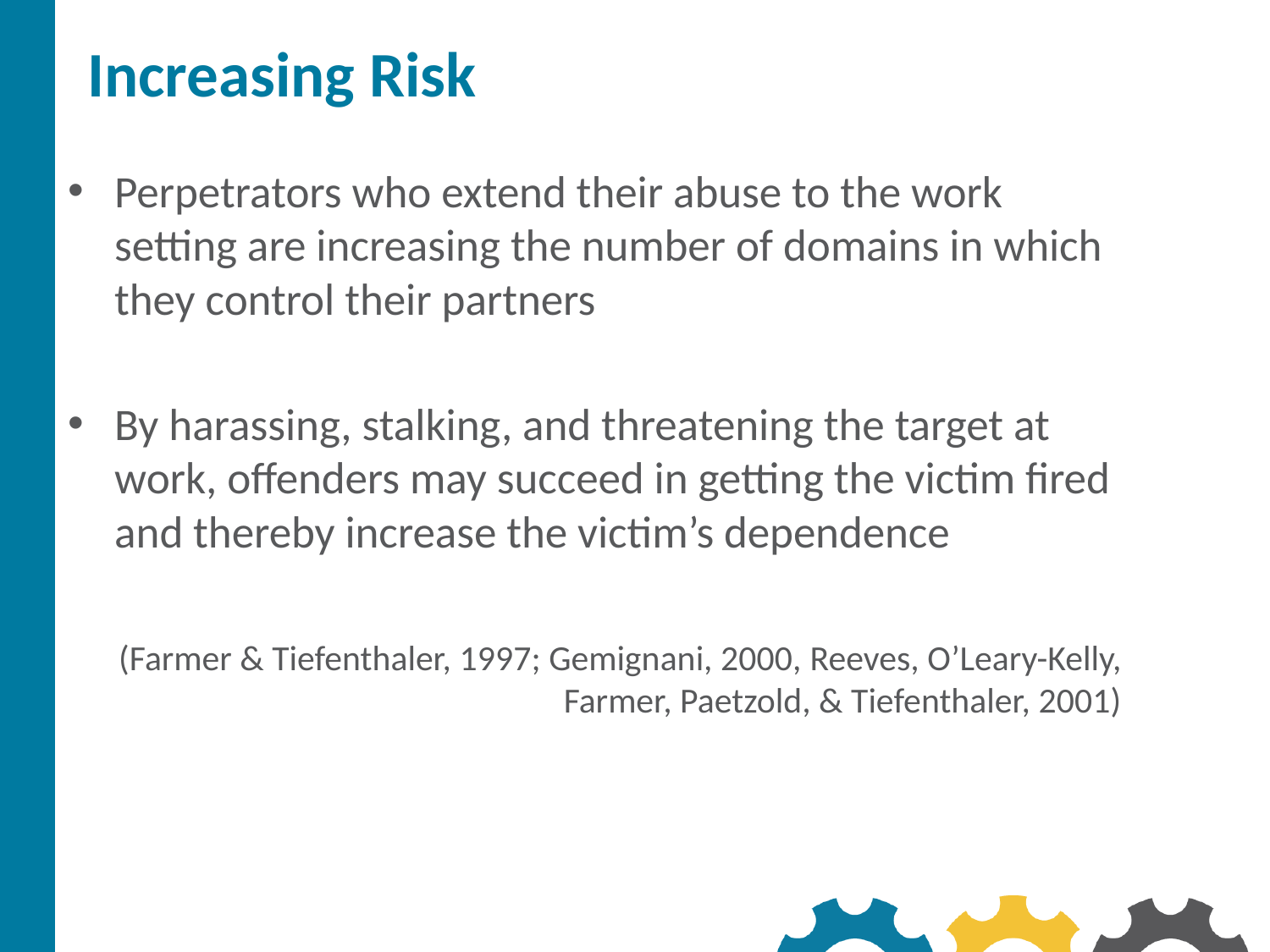

# Increasing Risk
Perpetrators who extend their abuse to the work setting are increasing the number of domains in which they control their partners

By harassing, stalking, and threatening the target at work, offenders may succeed in getting the victim fired and thereby increase the victim’s dependence

(Farmer & Tiefenthaler, 1997; Gemignani, 2000, Reeves, O’Leary-Kelly, Farmer, Paetzold, & Tiefenthaler, 2001)